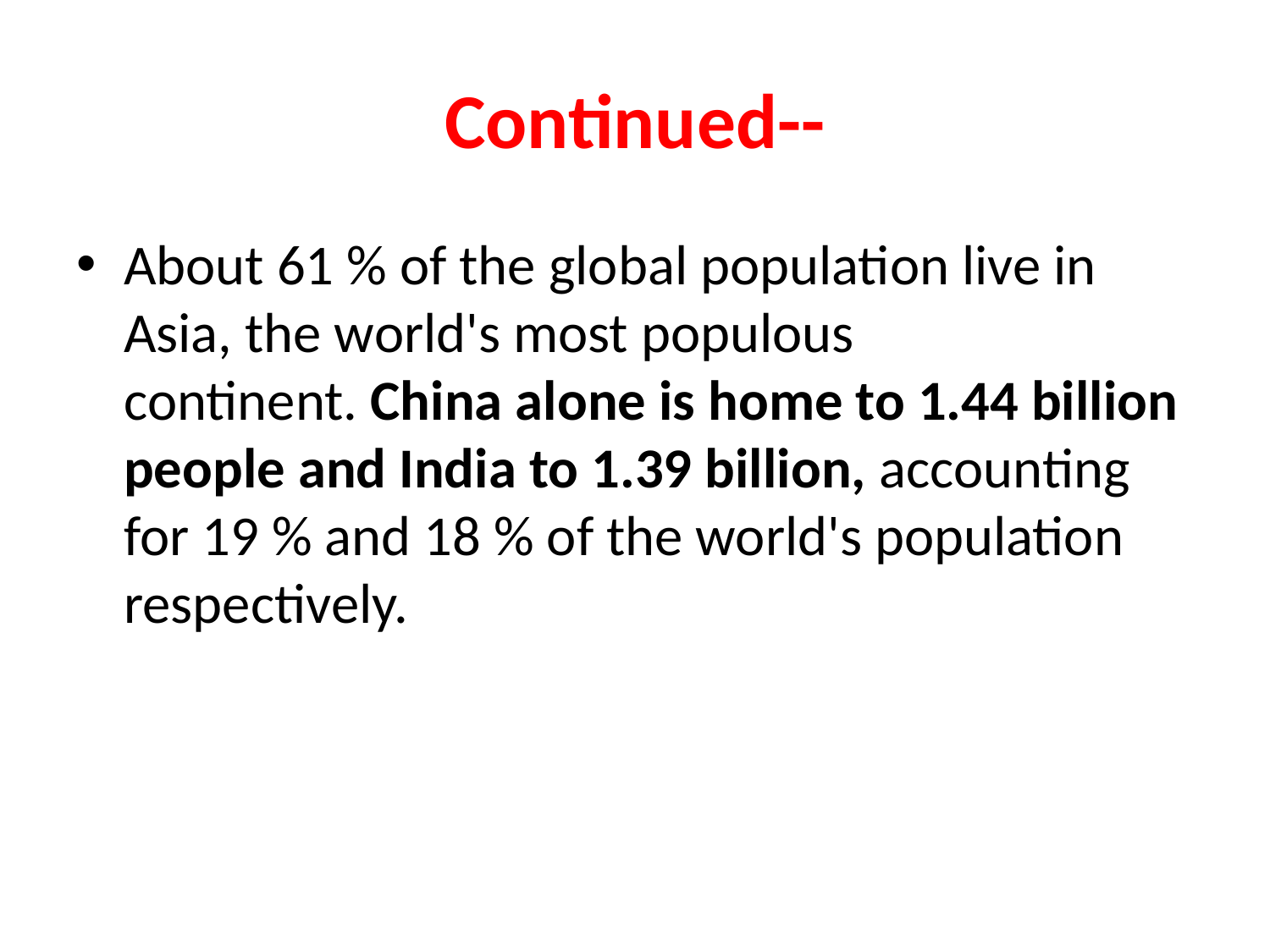

# Continued--
About 61 % of the global population live in Asia, the world's most populous continent. China alone is home to 1.44 billion people and India to 1.39 billion, accounting for 19 % and 18 % of the world's population respectively.